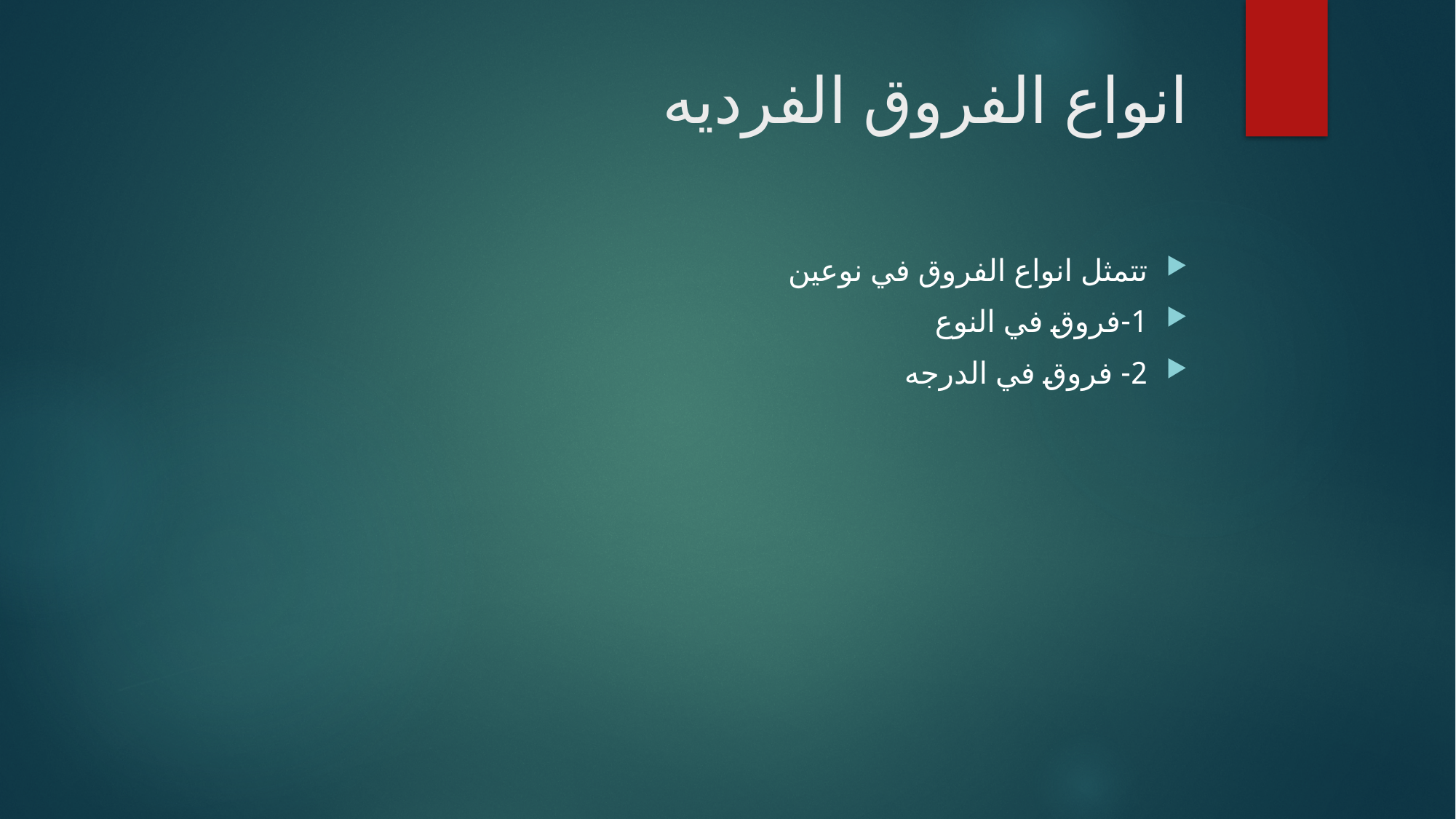

# انواع الفروق الفرديه
تتمثل انواع الفروق في نوعين
1-فروق في النوع
2- فروق في الدرجه